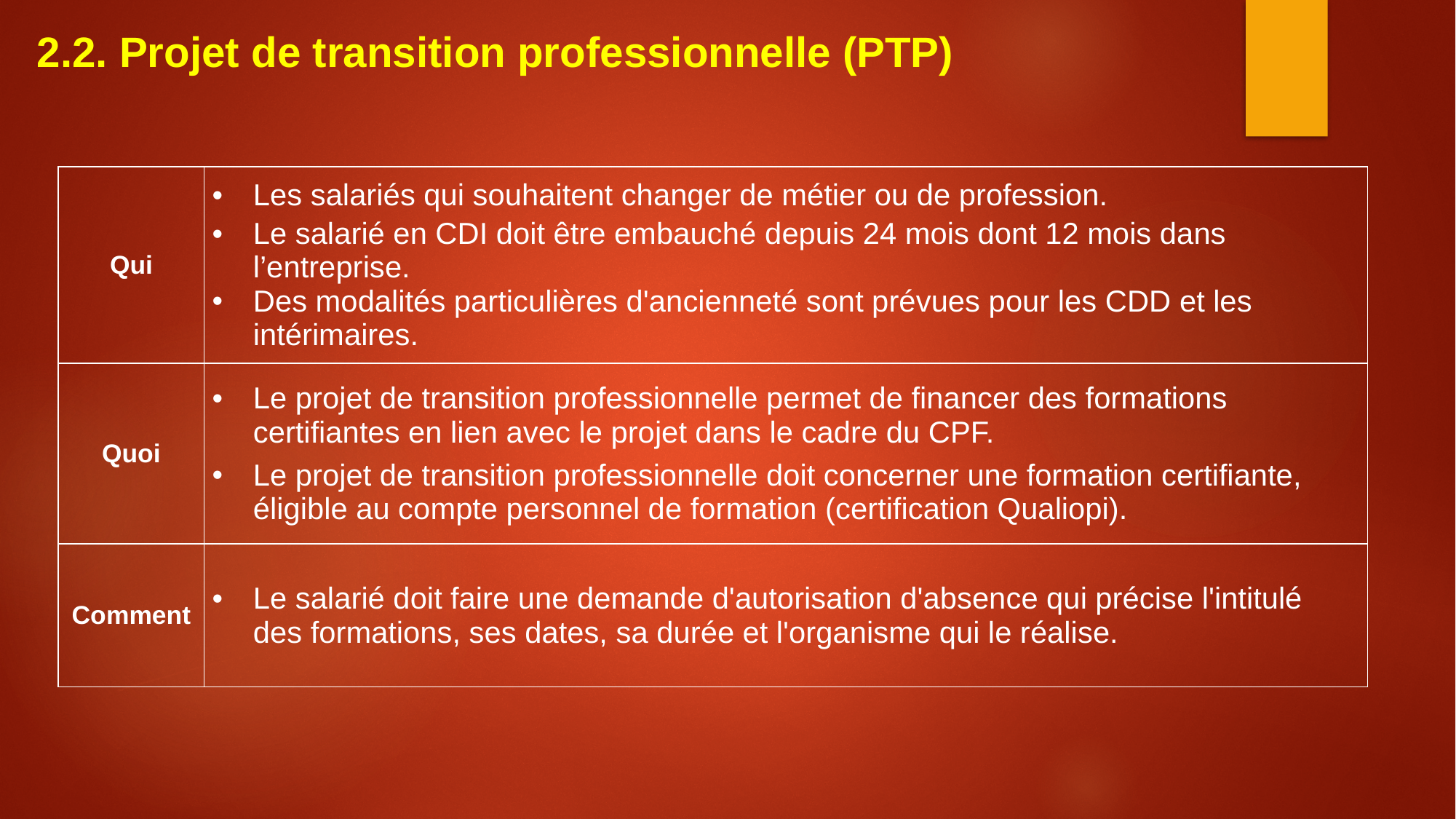

2.2. Projet de transition professionnelle (PTP)
| Qui | Les salariés qui souhaitent changer de métier ou de profession. Le salarié en CDI doit être embauché depuis 24 mois dont 12 mois dans l’entreprise. Des modalités particulières d'ancienneté sont prévues pour les CDD et les intérimaires. |
| --- | --- |
| Quoi | Le projet de transition professionnelle permet de financer des formations certifiantes en lien avec le projet dans le cadre du CPF. Le projet de transition professionnelle doit concerner une formation certifiante, éligible au compte personnel de formation (certification Qualiopi). |
| Comment | Le salarié doit faire une demande d'autorisation d'absence qui précise l'intitulé des formations, ses dates, sa durée et l'organisme qui le réalise. |